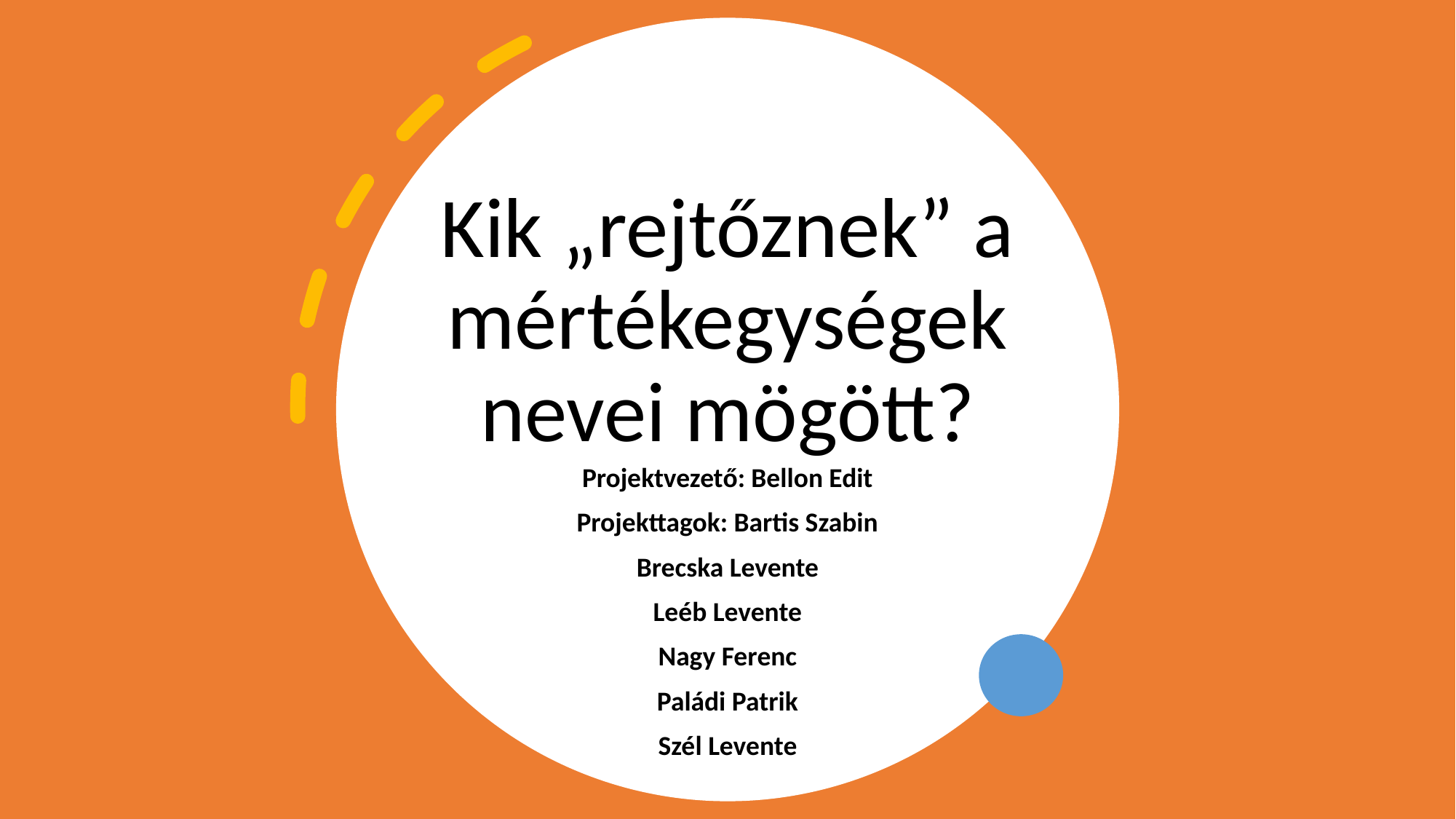

# Kik „rejtőznek” a mértékegységek nevei mögött?
Projektvezető: Bellon Edit
Projekttagok: Bartis Szabin
Brecska Levente
Leéb Levente
Nagy Ferenc
Paládi Patrik
Szél Levente